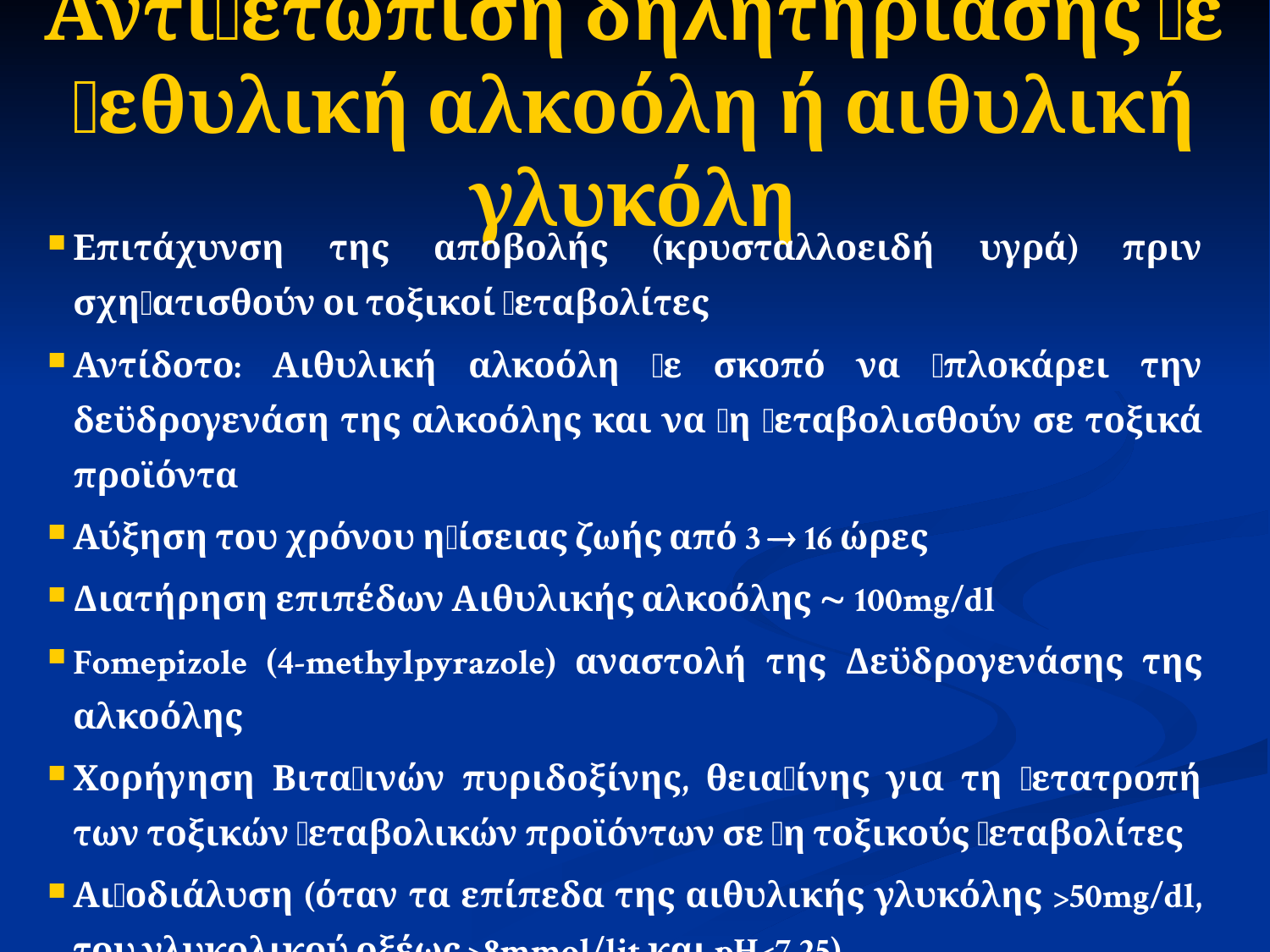

# Αντιμετώπιση δηλητηρίασης με μεθυλική αλκοόλη ή αιθυλική γλυκόλη
Επιτάχυνση της αποβολής (κρυσταλλοειδή υγρά) πριν σχηματισθούν οι τοξικοί μεταβολίτες
Αντίδοτο: Αιθυλική αλκοόλη με σκοπό να μπλοκάρει την δεϋδρογενάση της αλκοόλης και να μη μεταβολισθούν σε τοξικά προϊόντα
Αύξηση του χρόνου ημίσειας ζωής από 3 → 16 ώρες
Διατήρηση επιπέδων Αιθυλικής αλκοόλης ∼ 100mg/dl
Fomepizole (4-methylpyrazole) αναστολή της Δεϋδρογενάσης της αλκοόλης
Χορήγηση Βιταμινών πυριδοξίνης, θειαμίνης για τη μετατροπή των τοξικών μεταβολικών προϊόντων σε μη τοξικούς μεταβολίτες
Αιμοδιάλυση (όταν τα επίπεδα της αιθυλικής γλυκόλης >50mg/dl, του γλυκολικού οξέως >8mmol/lit και pH<7,25)